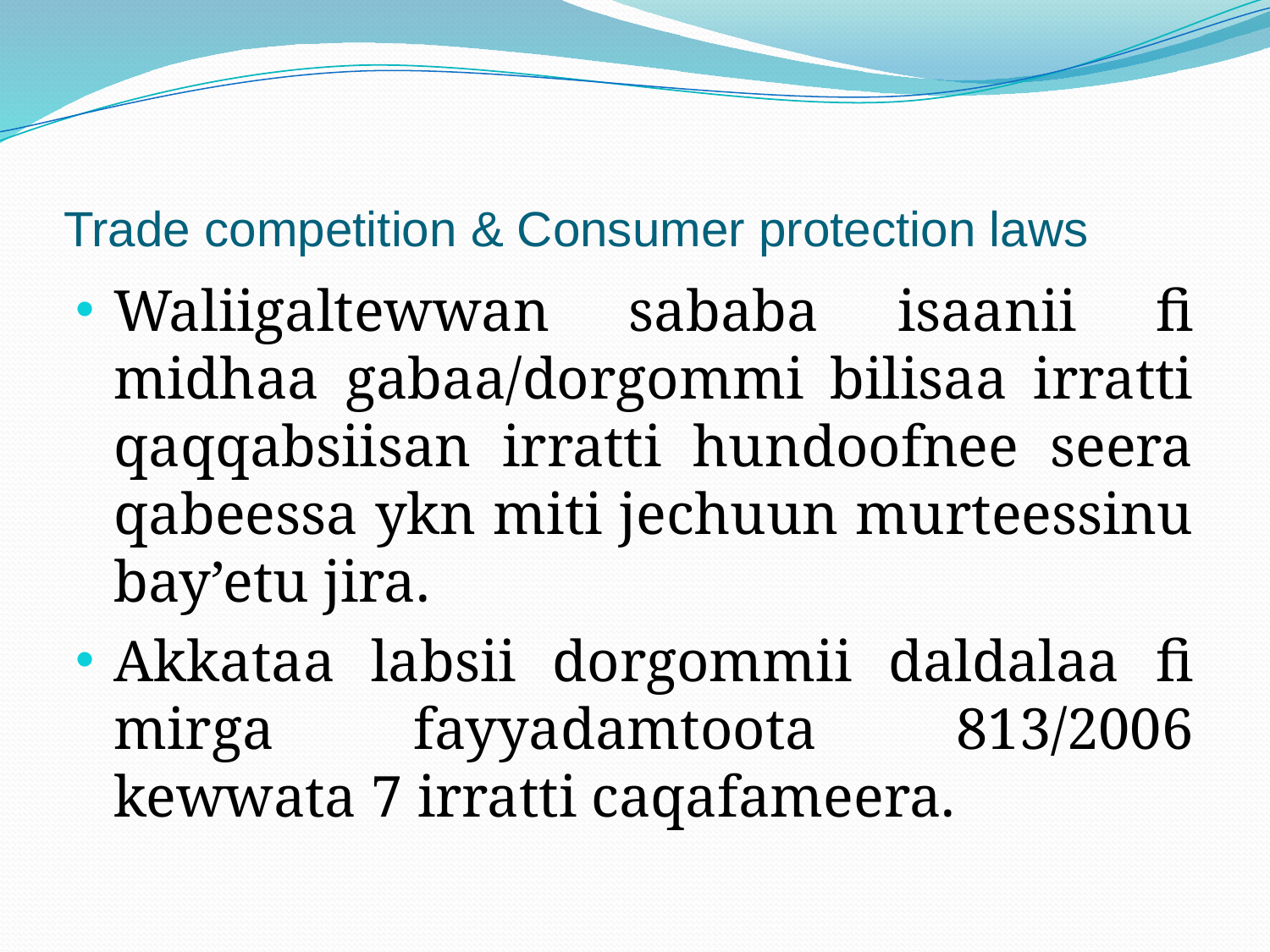

# Trade competition & Consumer protection laws
Waliigaltewwan sababa isaanii fi midhaa gabaa/dorgommi bilisaa irratti qaqqabsiisan irratti hundoofnee seera qabeessa ykn miti jechuun murteessinu bay’etu jira.
Akkataa labsii dorgommii daldalaa fi mirga fayyadamtoota 813/2006 kewwata 7 irratti caqafameera.